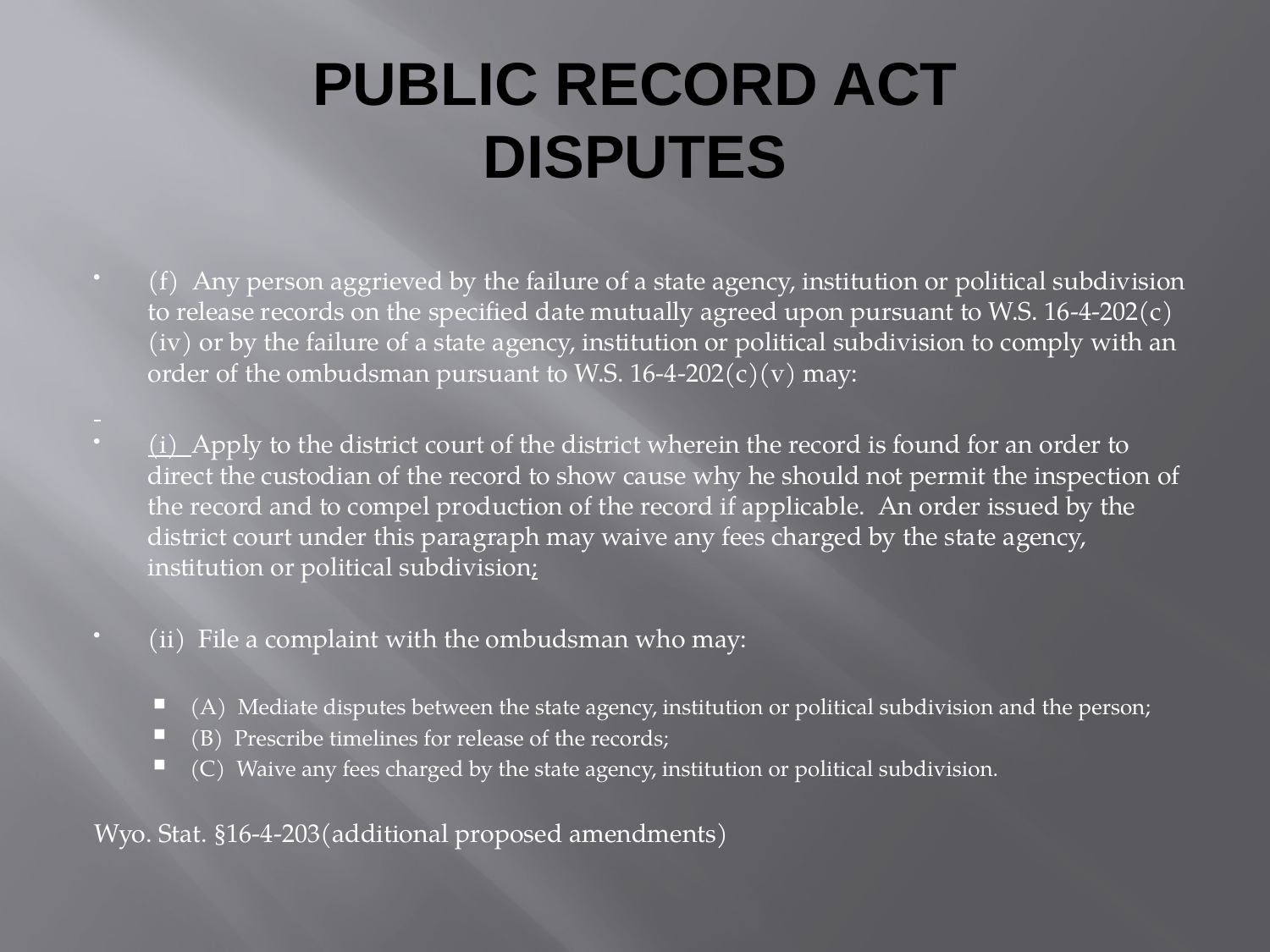

# PUBLIC RECORD ACT DISPUTES

(f)  Any person aggrieved by the failure of a state agency, institution or political subdivision to release records on the specified date mutually agreed upon pursuant to W.S. 16-4-202(c)(iv) or by the failure of a state agency, institution or political subdivision to comply with an order of the ombudsman pursuant to W.S. 16-4-202(c)(v) may:

(i)  Apply to the district court of the district wherein the record is found for an order to direct the custodian of the record to show cause why he should not permit the inspection of the record and to compel production of the record if applicable.  An order issued by the district court under this paragraph may waive any fees charged by the state agency, institution or political subdivision;

(ii)  File a complaint with the ombudsman who may:

(A)  Mediate disputes between the state agency, institution or political subdivision and the person;
(B)  Prescribe timelines for release of the records;
(C)  Waive any fees charged by the state agency, institution or political subdivision.

Wyo. Stat. §16-4-203(additional proposed amendments)